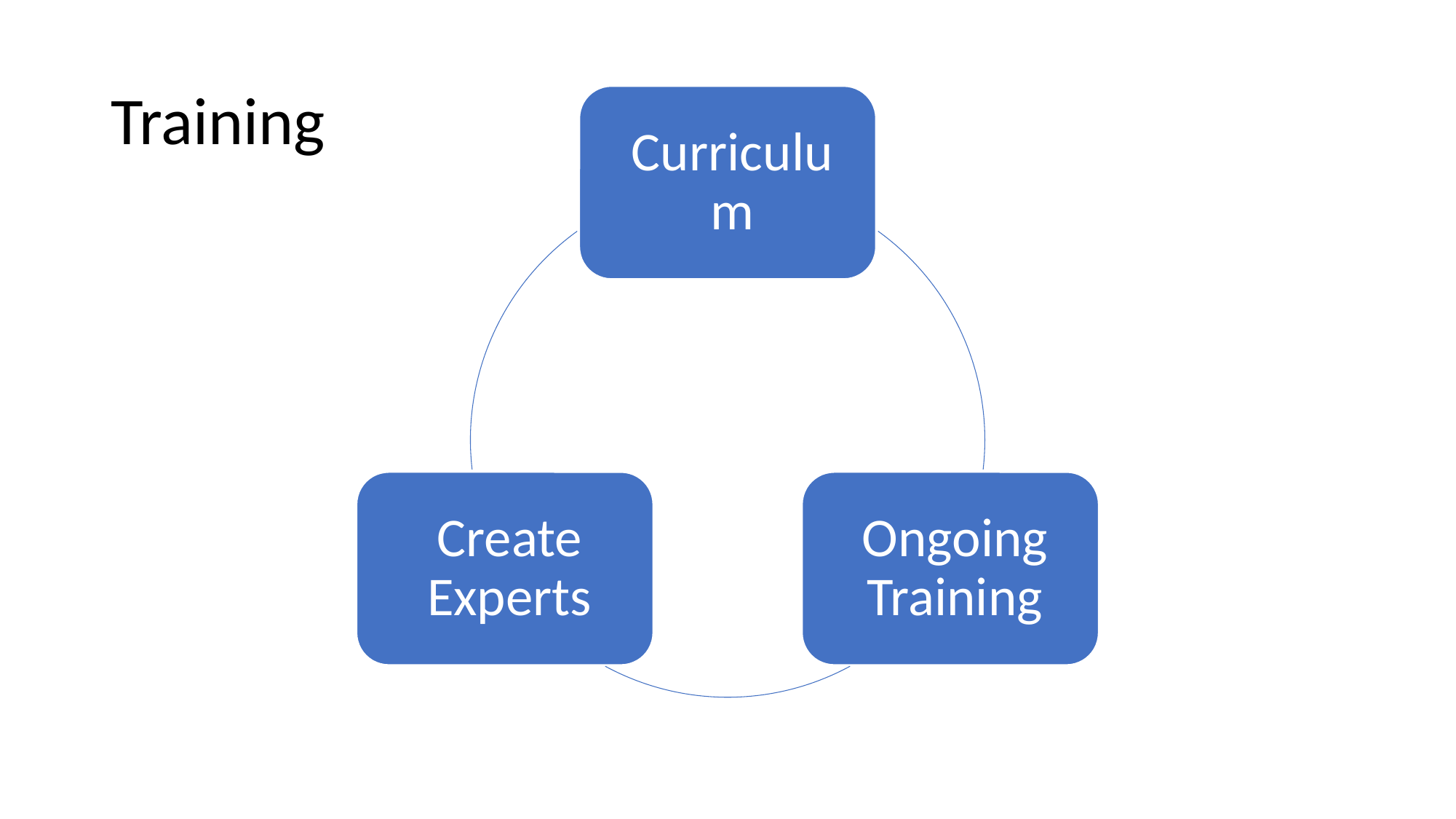

# Training
Curriculum
Ongoing Training
Create Experts